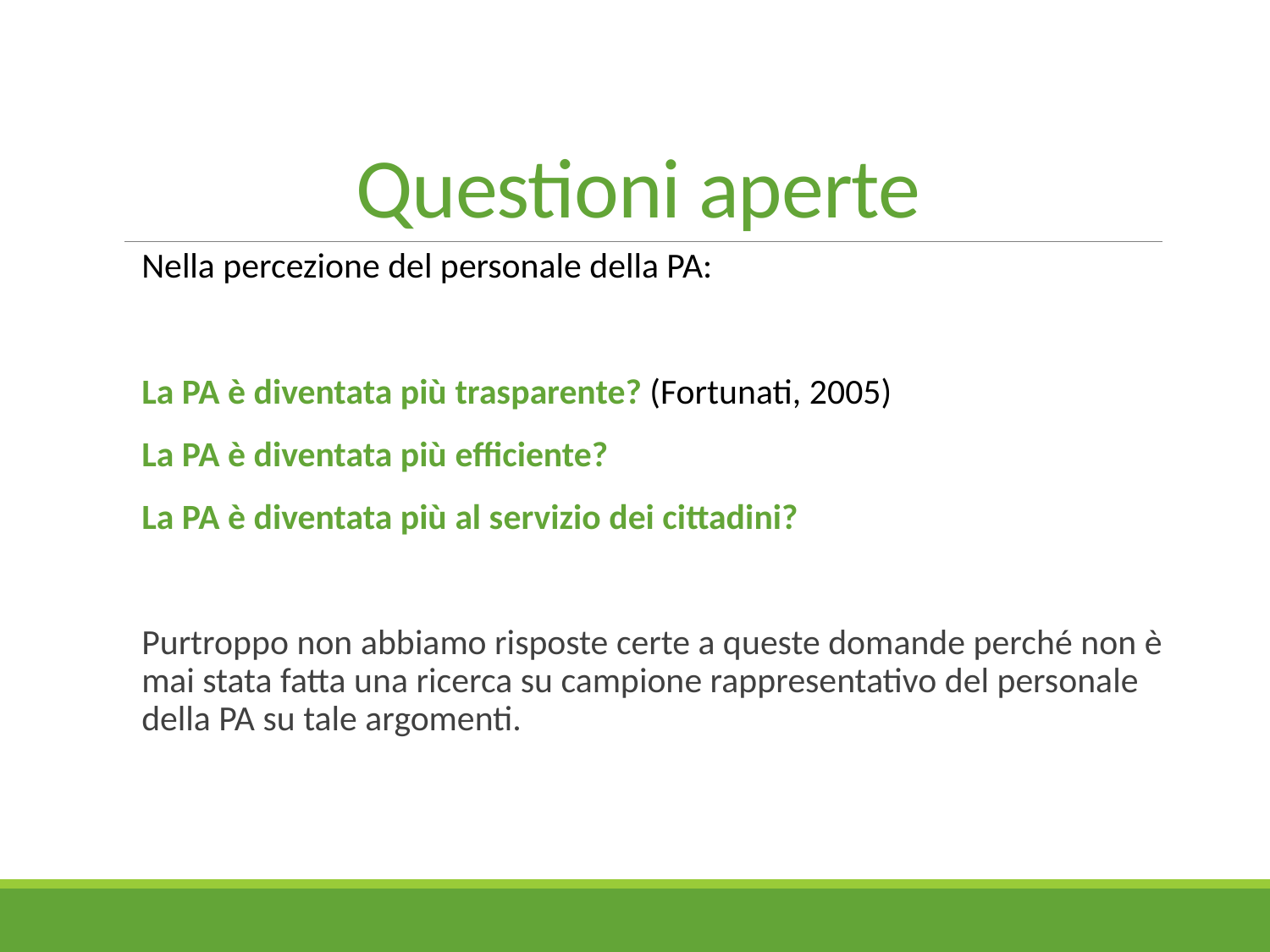

# Questioni aperte
Nella percezione del personale della PA:

La PA è diventata più trasparente? (Fortunati, 2005)
La PA è diventata più efficiente?
La PA è diventata più al servizio dei cittadini?

Purtroppo non abbiamo risposte certe a queste domande perché non è mai stata fatta una ricerca su campione rappresentativo del personale della PA su tale argomenti.